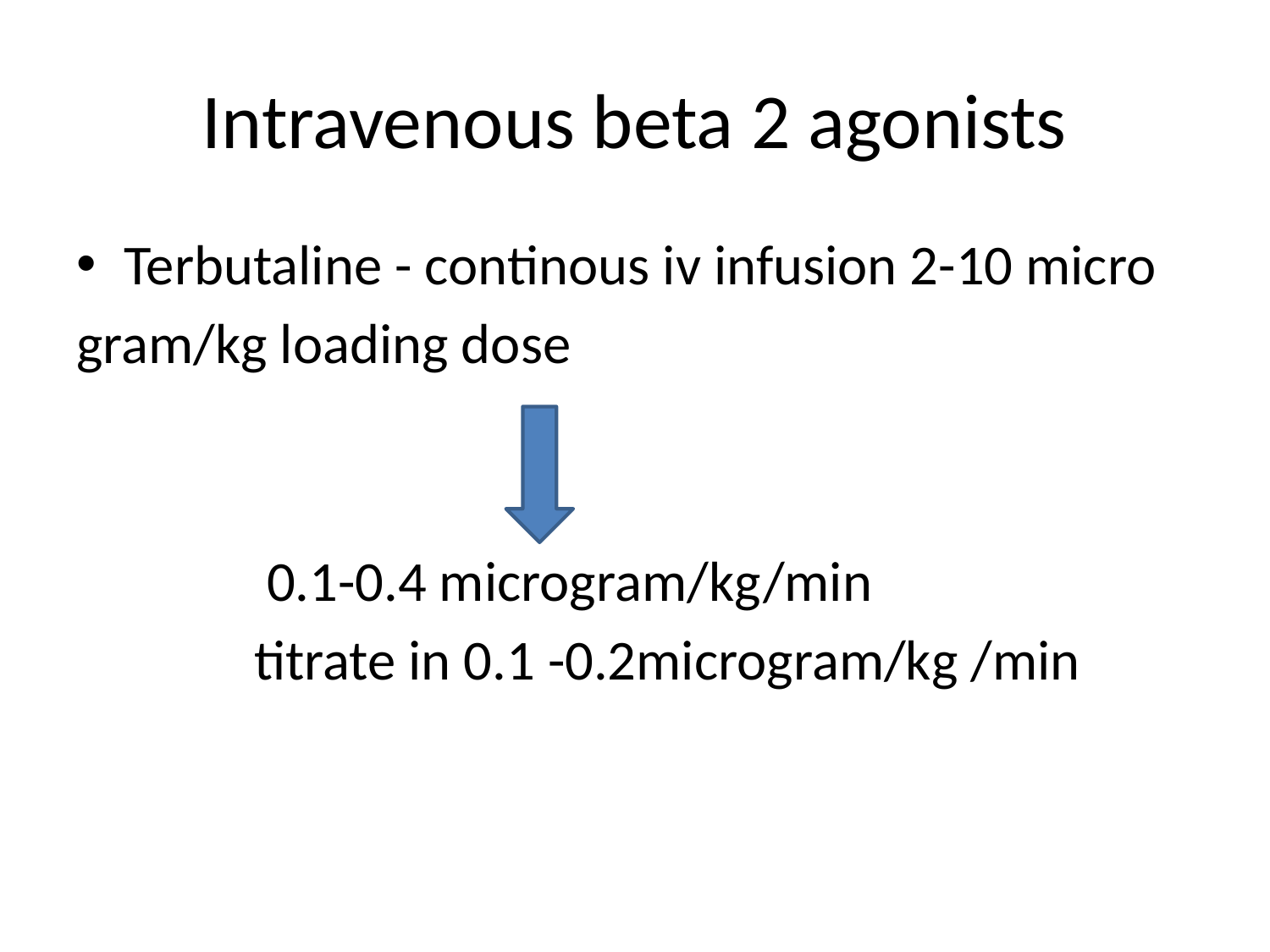

# Intravenous beta 2 agonists
Terbutaline - continous iv infusion 2-10 micro
gram/kg loading dose

               0.1-0.4 microgram/kg/min
              titrate in 0.1 -0.2microgram/kg /min